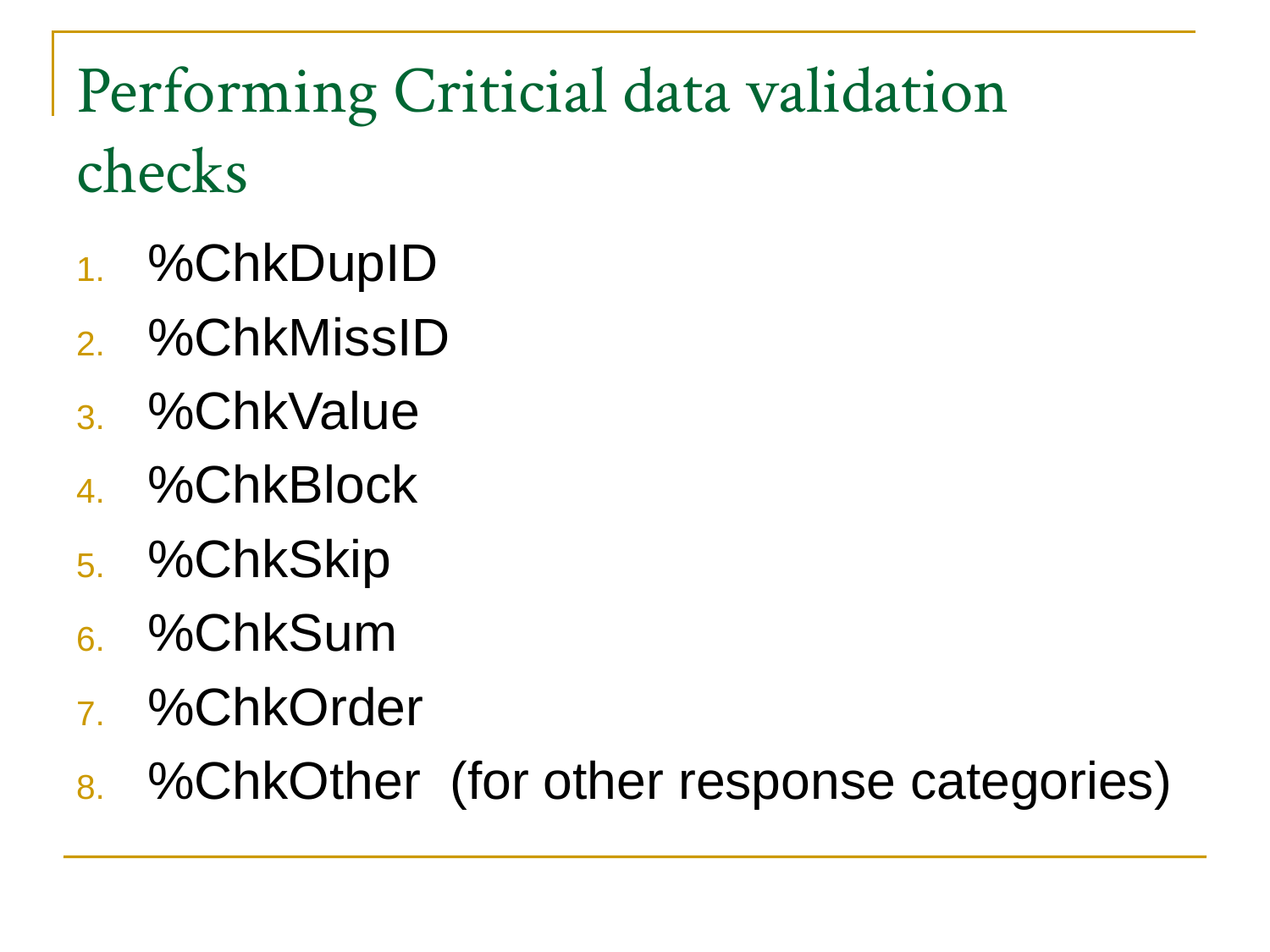

# Performing Criticial data validation checks
%ChkDupID
%ChkMissID
%ChkValue
%ChkBlock
%ChkSkip
%ChkSum
%ChkOrder
%ChkOther  (for other response categories)